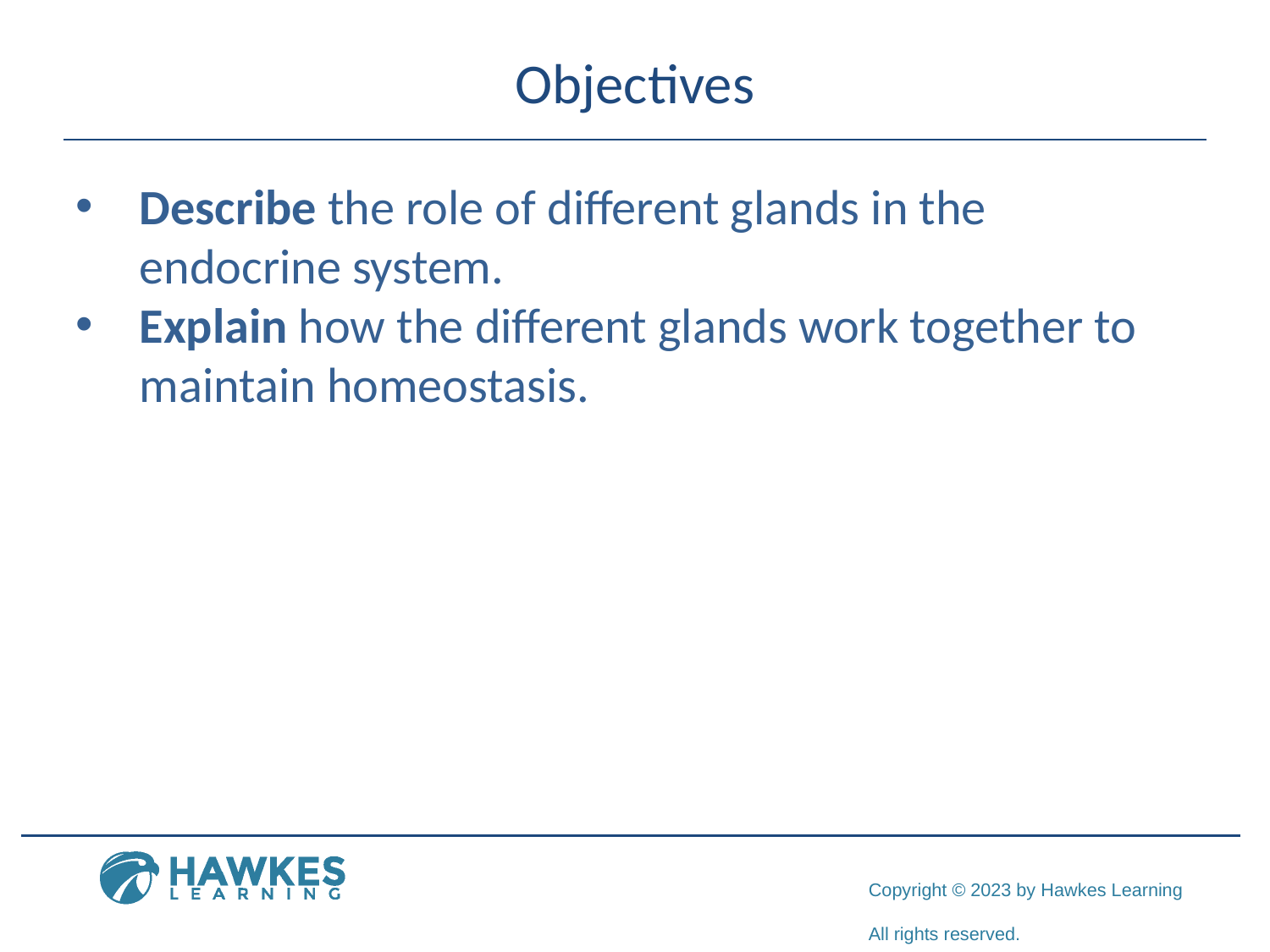

# Objectives
Describe the role of different glands in the endocrine system.
Explain how the different glands work together to maintain homeostasis.